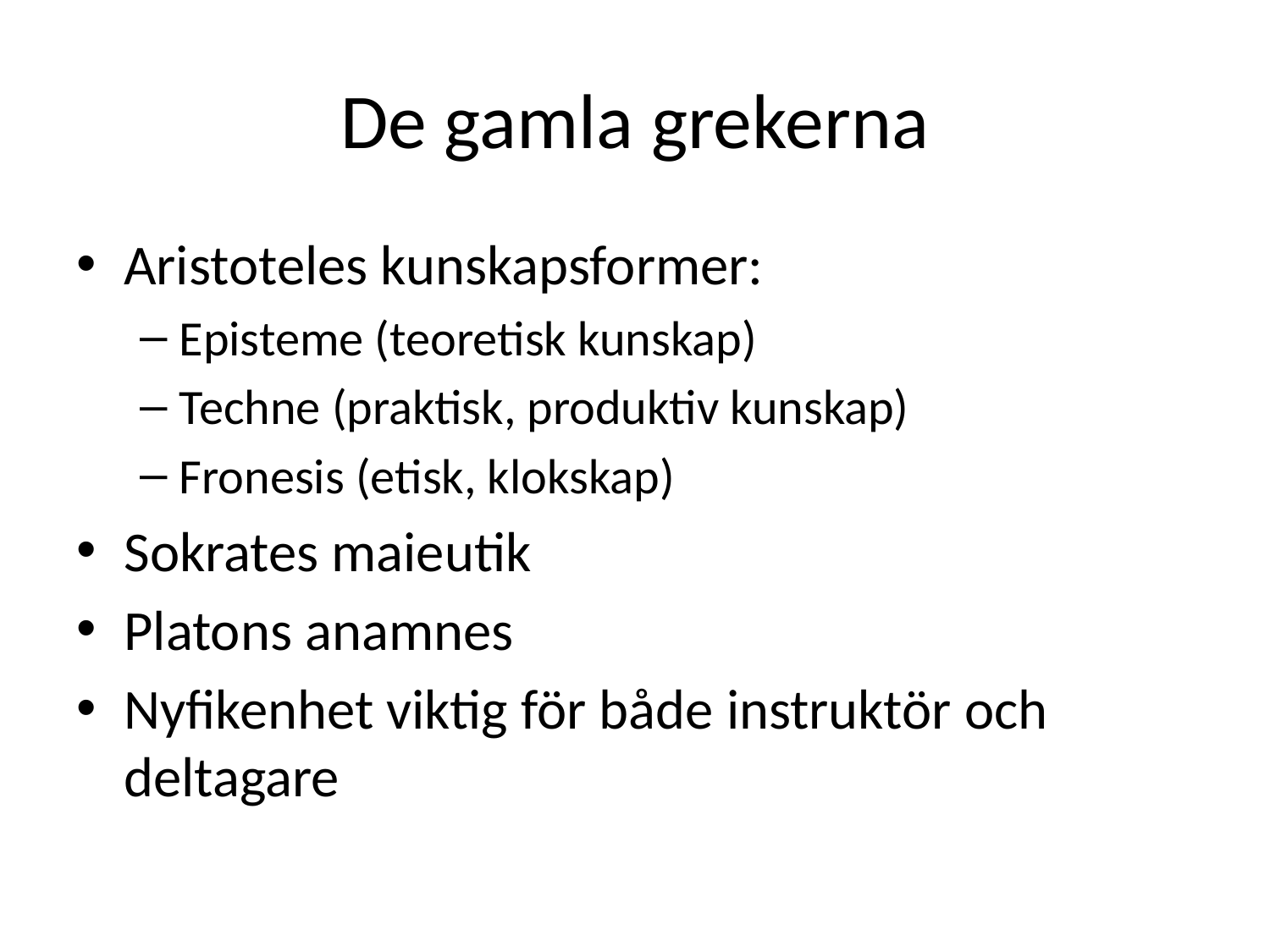

# De gamla grekerna
Aristoteles kunskapsformer:
Episteme (teoretisk kunskap)
Techne (praktisk, produktiv kunskap)
Fronesis (etisk, klokskap)
Sokrates maieutik
Platons anamnes
Nyfikenhet viktig för både instruktör och deltagare